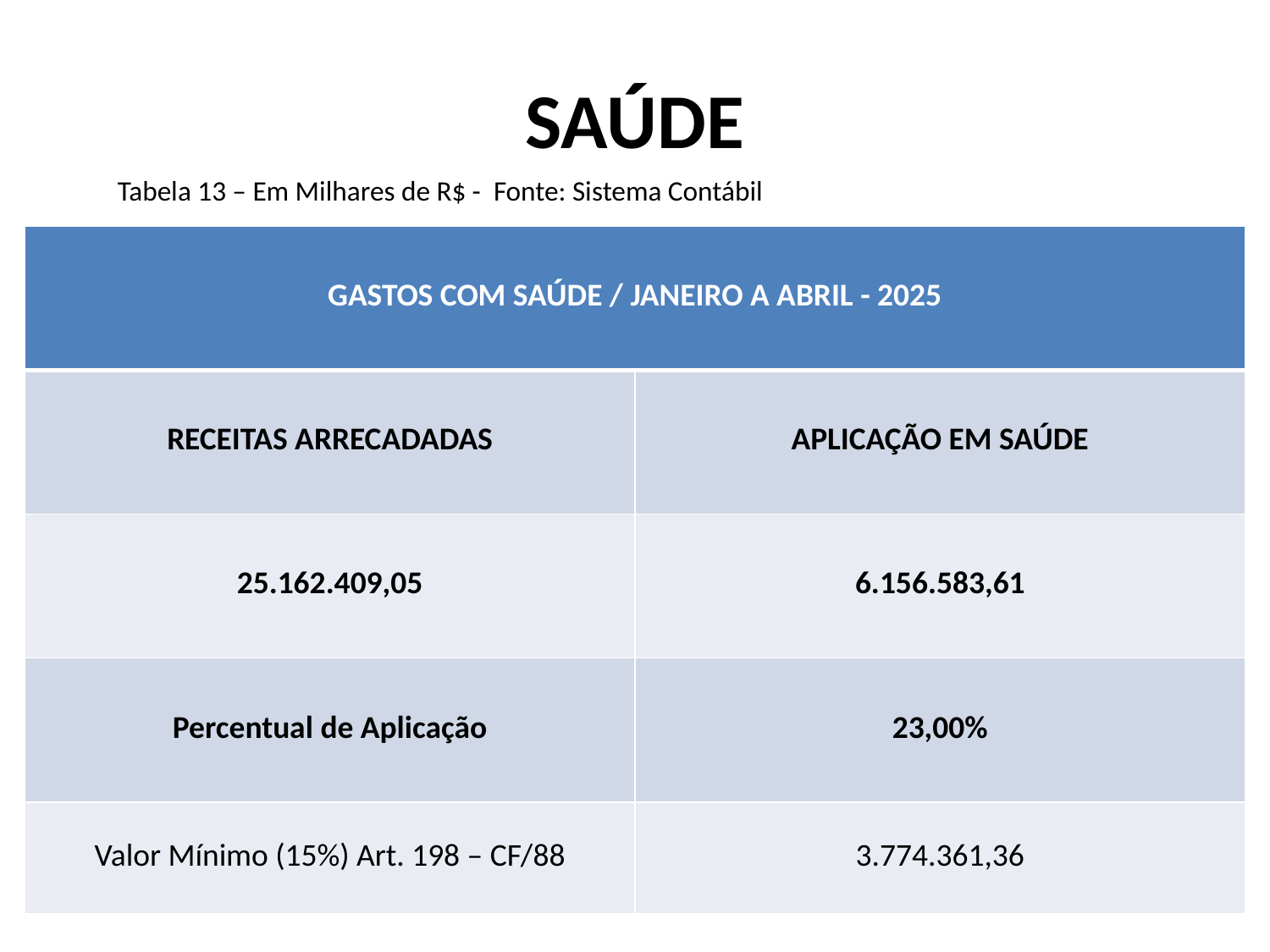

# SAÚDE
Tabela 13 – Em Milhares de R$ -  Fonte: Sistema Contábil

| GASTOS COM SAÚDE / JANEIRO A ABRIL - 2025 |  |
| --- | --- |
| RECEITAS ARRECADADAS | APLICAÇÃO EM SAÚDE |
| 25.162.409,05 | 6.156.583,61 |
| Percentual de Aplicação | 23,00% |
| Valor Mínimo (15%) Art. 198 – CF/88 | 3.774.361,36 |